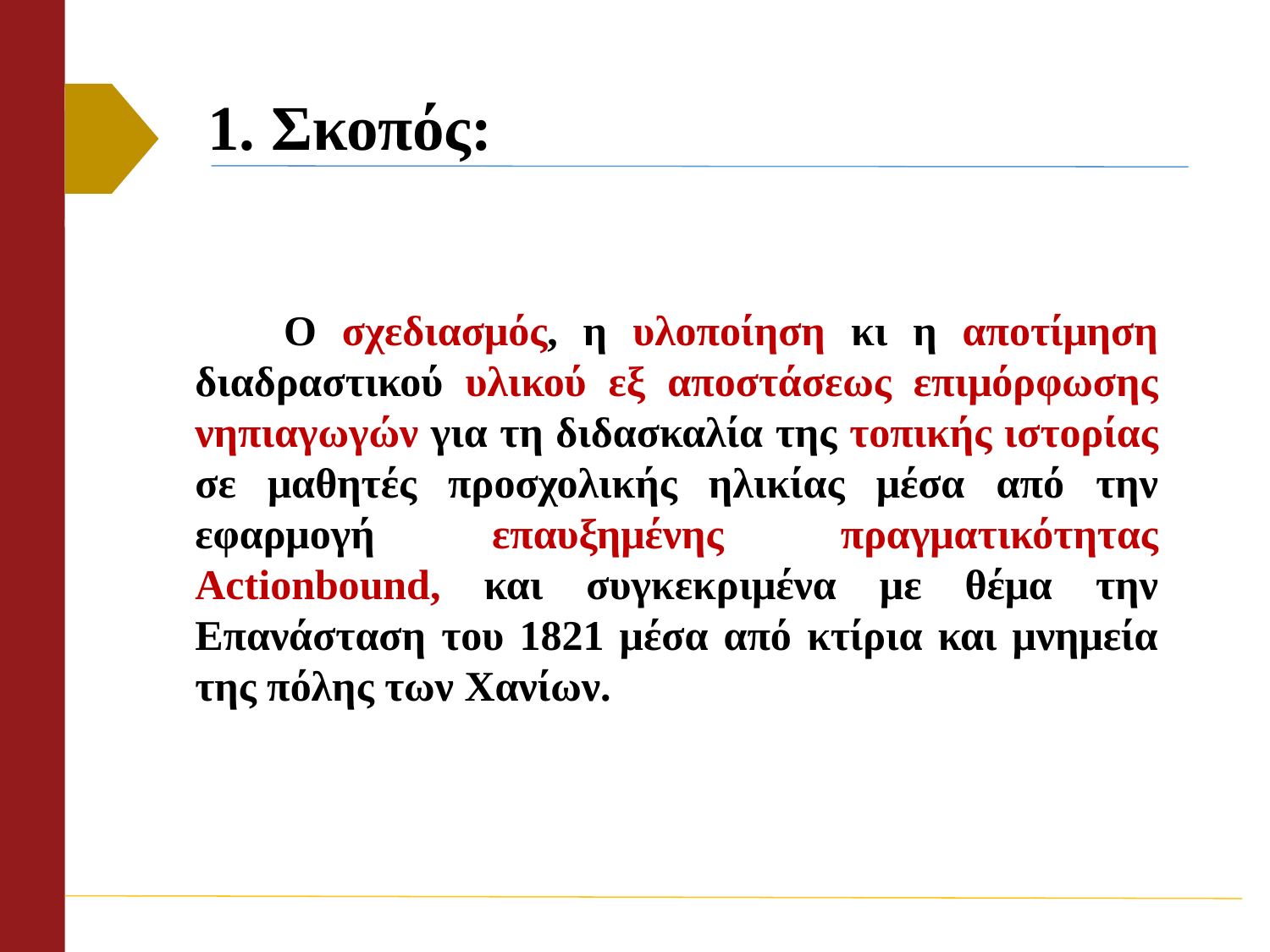

# 1. Σκοπός:
      Ο σχεδιασμός, η υλοποίηση κι η αποτίμηση διαδραστικού υλικού εξ αποστάσεως επιμόρφωσης νηπιαγωγών για τη διδασκαλία της τοπικής ιστορίας σε μαθητές προσχολικής ηλικίας μέσα από την εφαρμογή επαυξημένης πραγματικότητας Actionbound, και συγκεκριμένα με θέμα την Επανάσταση του 1821 μέσα από κτίρια και μνημεία της πόλης των Χανίων.